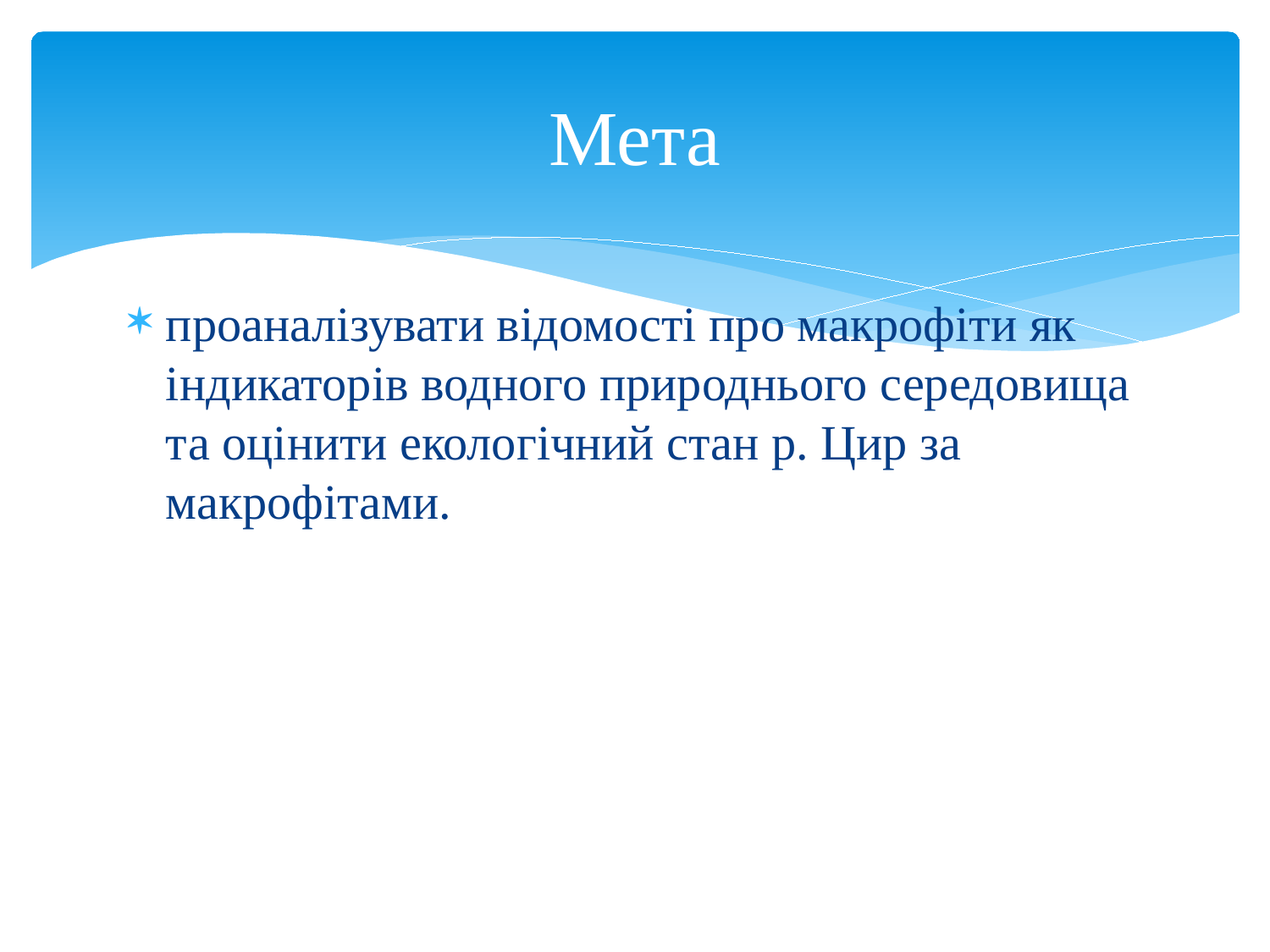

# Мета
проаналізувати відомості про макрофіти як індикаторів водного природнього середовища та оцінити екологічний стан р. Цир за макрофітами.